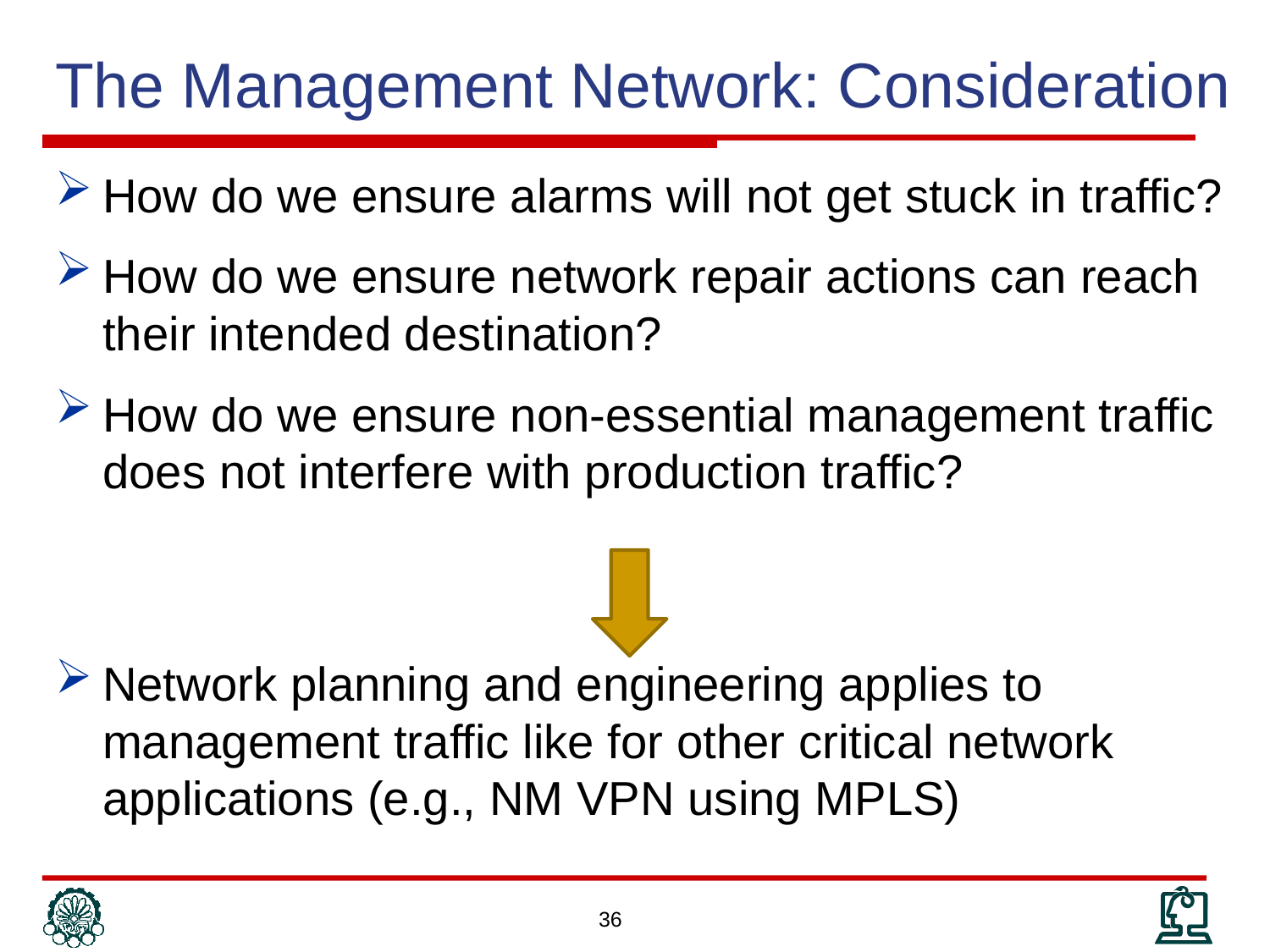

# The Management Network: Consideration
How do we ensure alarms will not get stuck in traffic?
How do we ensure network repair actions can reach their intended destination?
How do we ensure non-essential management traffic does not interfere with production traffic?

Network planning and engineering applies to management traffic like for other critical network applications (e.g., NM VPN using MPLS)

36